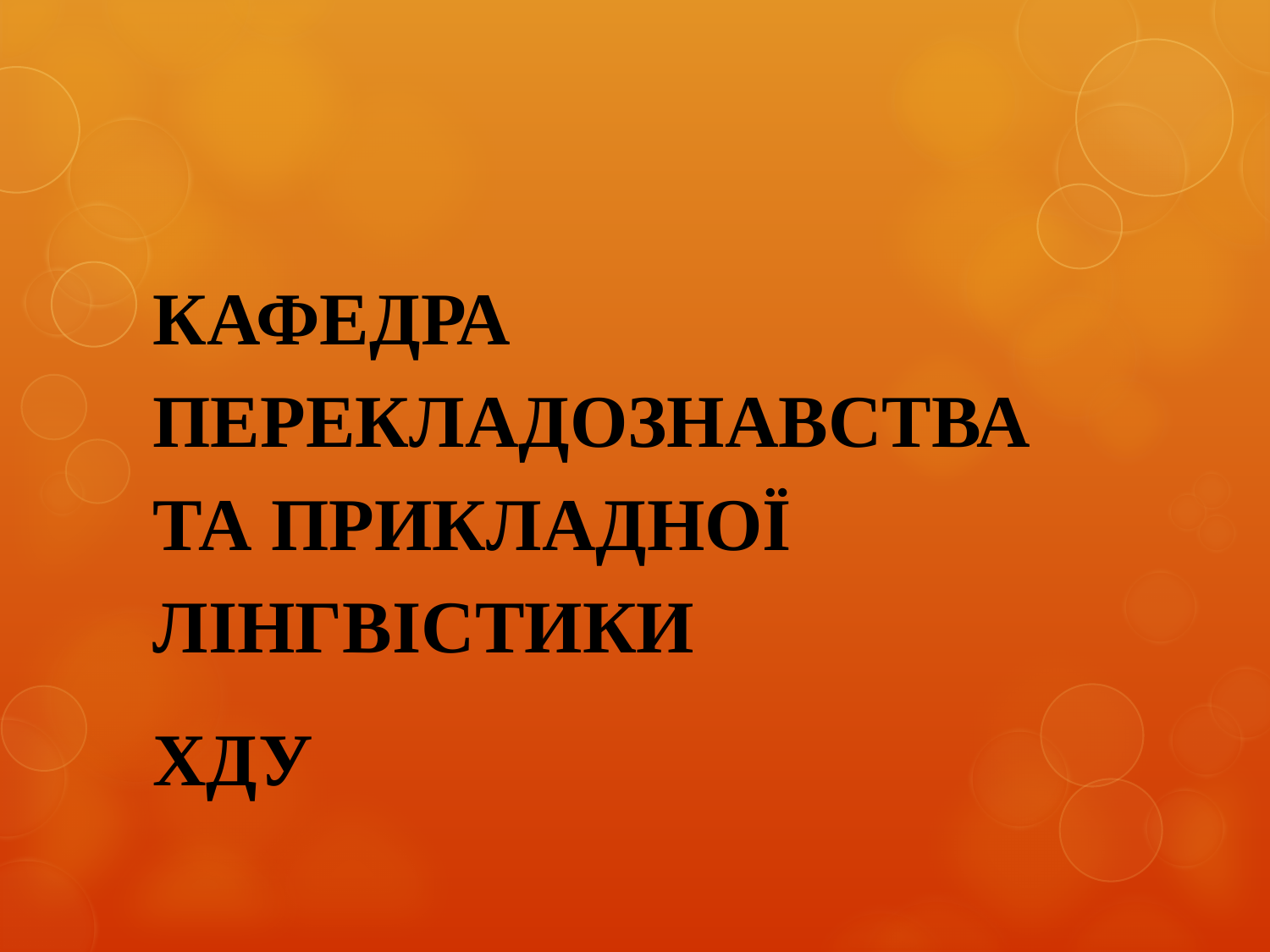

#
КАФЕДРА ПЕРЕКЛАДОЗНАВСТВА ТА ПРИКЛАДНОЇ ЛІНГВІСТИКИ
ХДУ